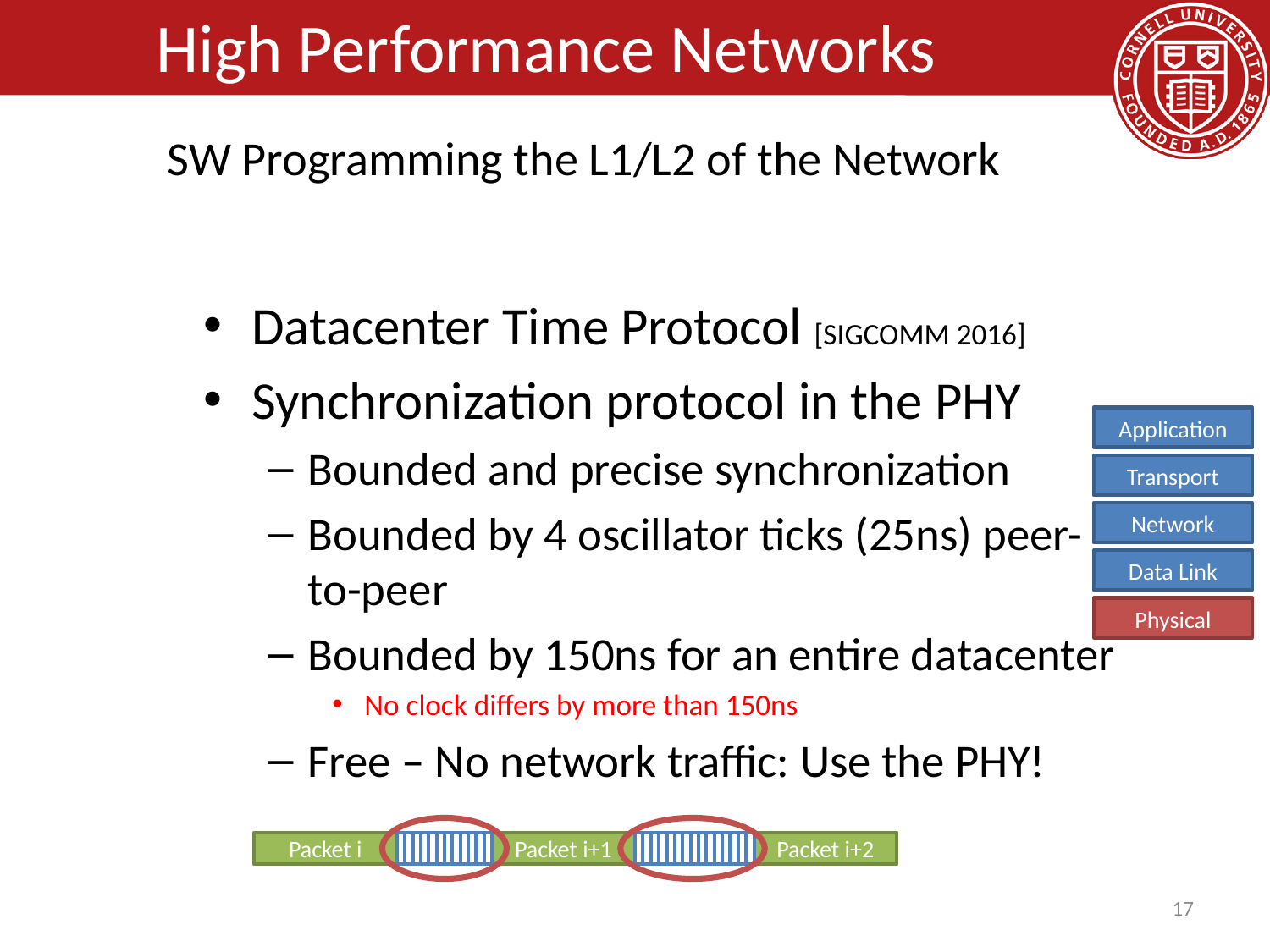

High Performance Networks
# SW Programming the L1/L2 of the Network
Datacenter Time Protocol [SIGCOMM 2016]
Synchronization protocol in the PHY
Bounded and precise synchronization
Bounded by 4 oscillator ticks (25ns) peer-to-peer
Bounded by 150ns for an entire datacenter
No clock differs by more than 150ns
Free – No network traffic: Use the PHY!
Application
Transport
Network
Data Link
Physical

Packet i

Packet i+1

Packet i+2
17